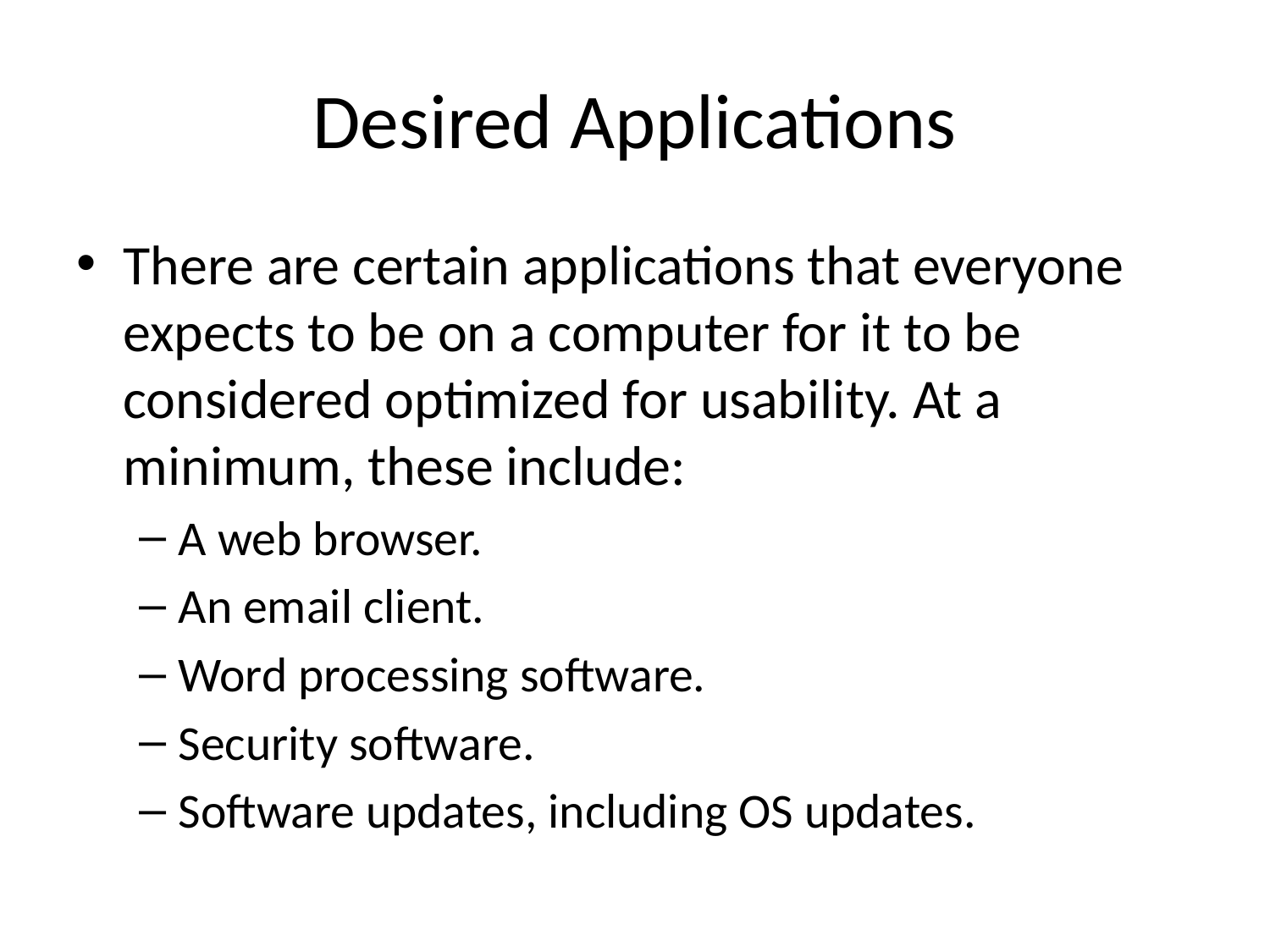

# Desired Applications
There are certain applications that everyone expects to be on a computer for it to be considered optimized for usability. At a minimum, these include:
A web browser.
An email client.
Word processing software.
Security software.
Software updates, including OS updates.